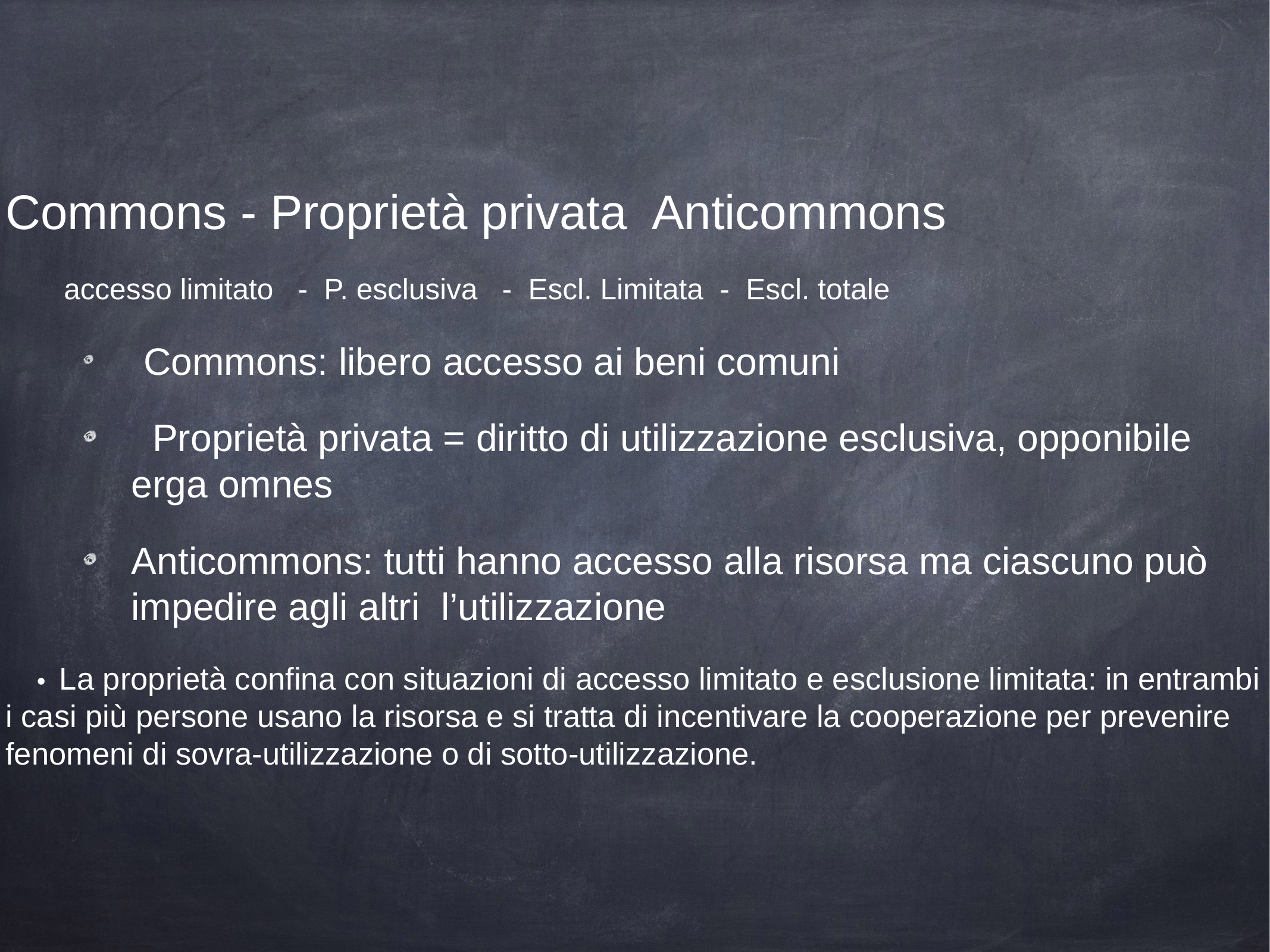

Commons - Proprietà privata  Anticommons
        accesso limitato   -  P. esclusiva   -  Escl. Limitata  -  Escl. totale
   Commons: libero accesso ai beni comuni
  Proprietà privata = diritto di utilizzazione esclusiva, opponibile erga omnes
Anticommons: tutti hanno accesso alla risorsa ma ciascuno può impedire agli altri  l’utilizzazione
•  La proprietà confina con situazioni di accesso limitato e esclusione limitata: in entrambi i casi più persone usano la risorsa e si tratta di incentivare la cooperazione per prevenire fenomeni di sovra-utilizzazione o di sotto-utilizzazione.